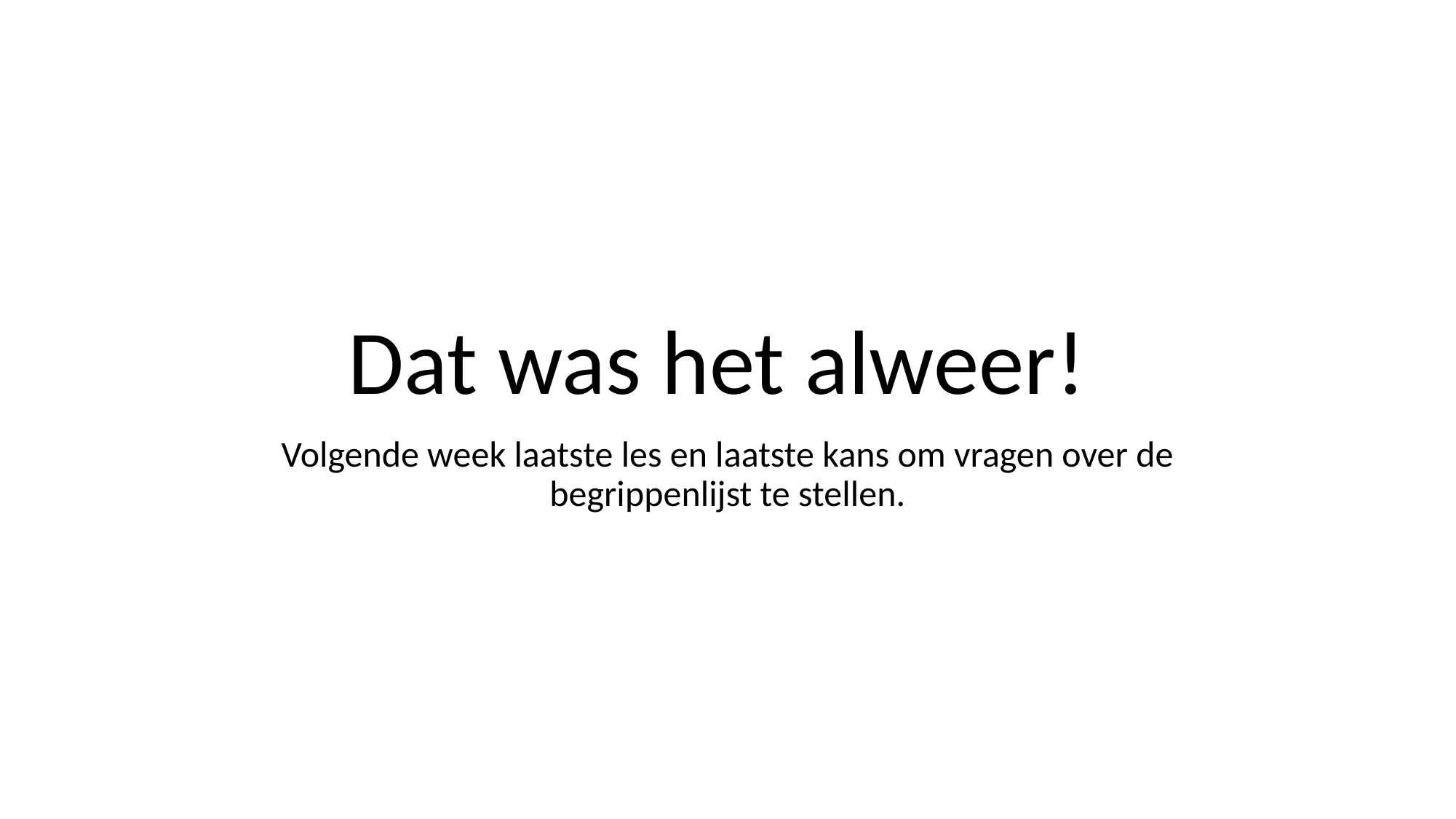

# Dat was het alweer!
Volgende week laatste les en laatste kans om vragen over de begrippenlijst te stellen.